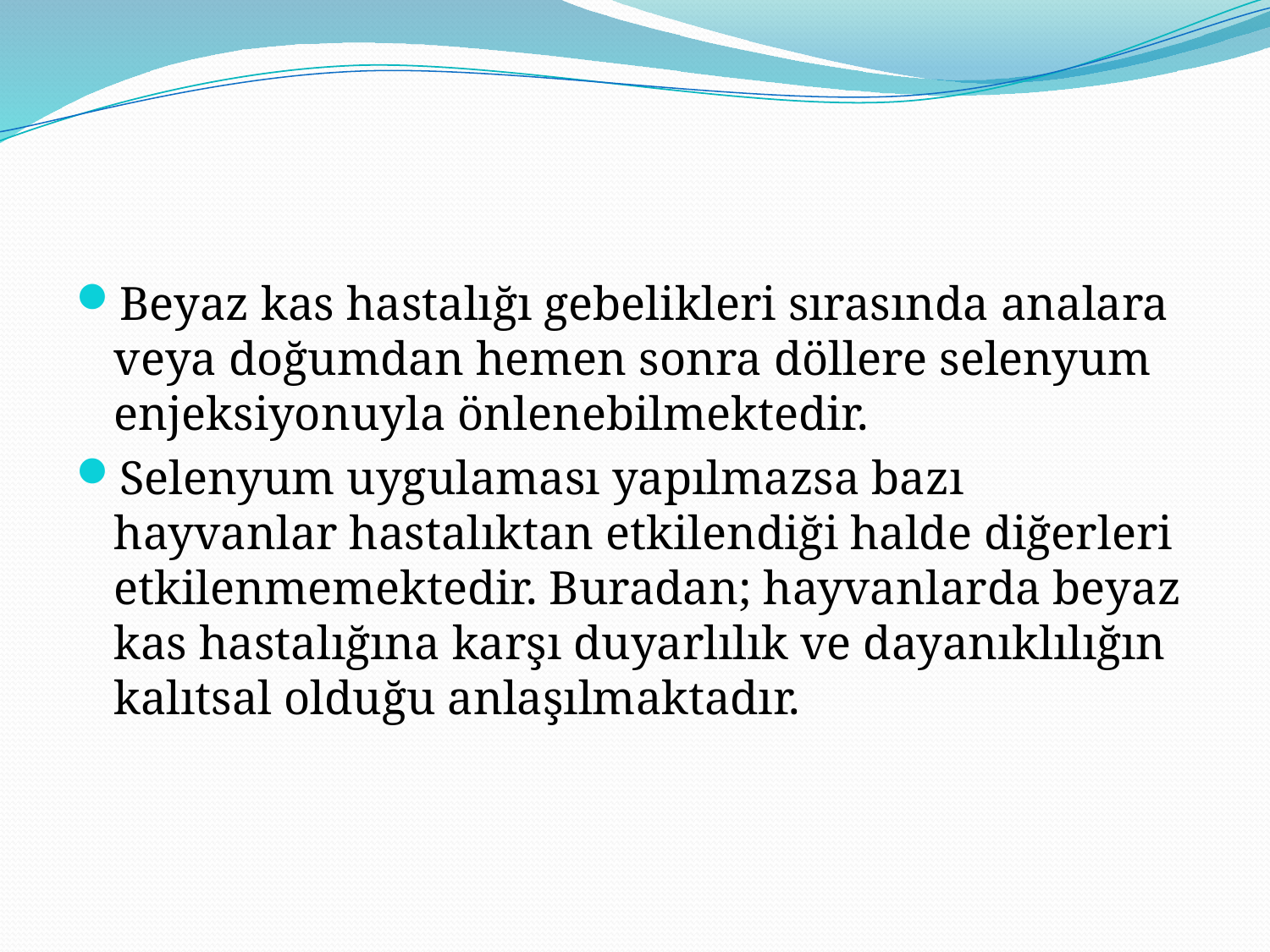

#
Beyaz kas hastalığı gebelikleri sırasında analara veya doğumdan hemen sonra döllere selenyum enjeksiyonuyla önlenebilmektedir.
Selenyum uygulaması yapılmazsa bazı hayvanlar hastalıktan etkilendiği halde diğerleri etkilenmemektedir. Buradan; hayvanlarda beyaz kas hastalığına karşı duyarlılık ve dayanıklılığın kalıtsal olduğu anlaşılmaktadır.